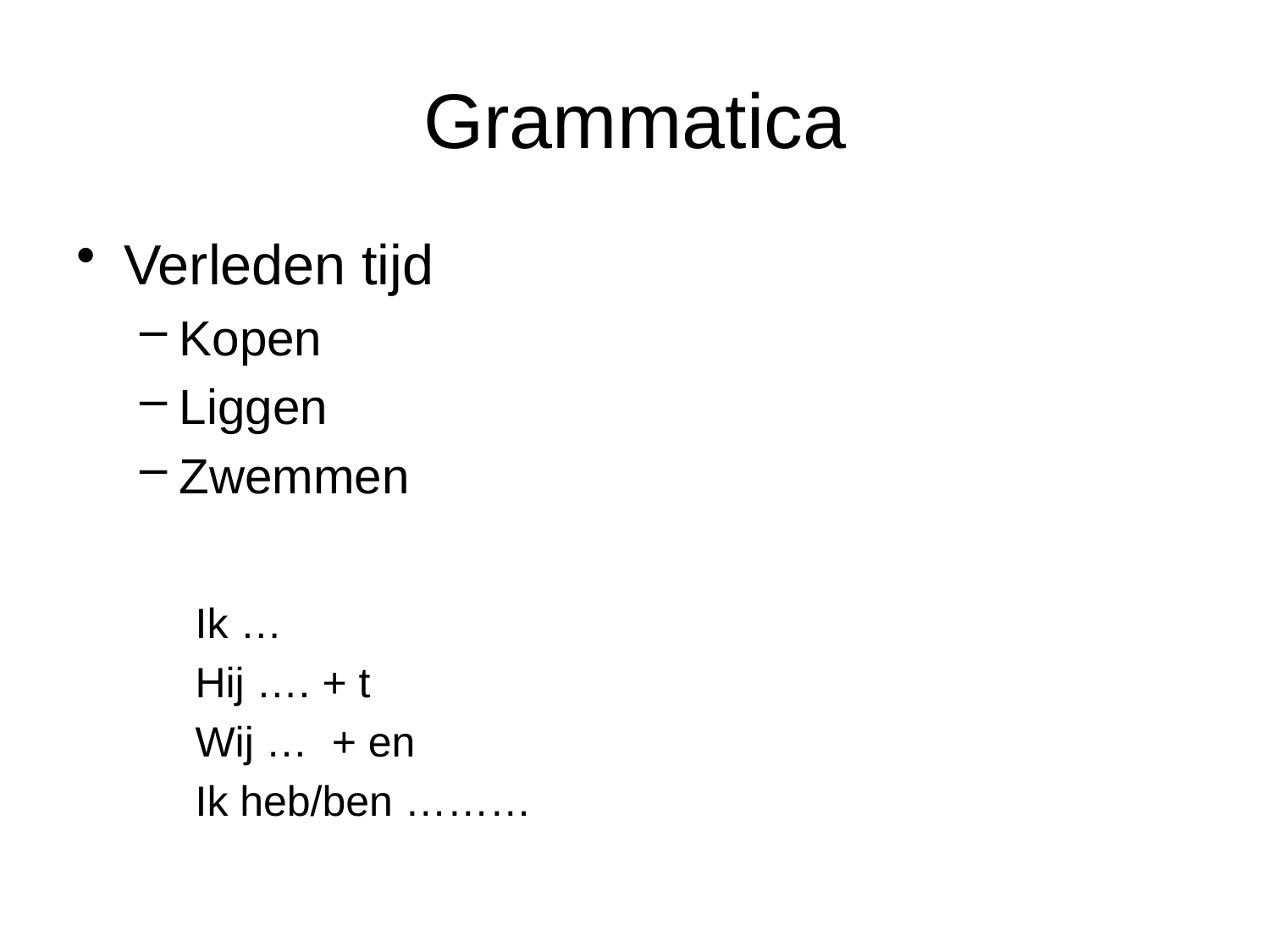

# Grammatica
Verleden tijd
Kopen
Liggen
Zwemmen

Ik …
Hij …. + t
Wij …  + en
Ik heb/ben ………